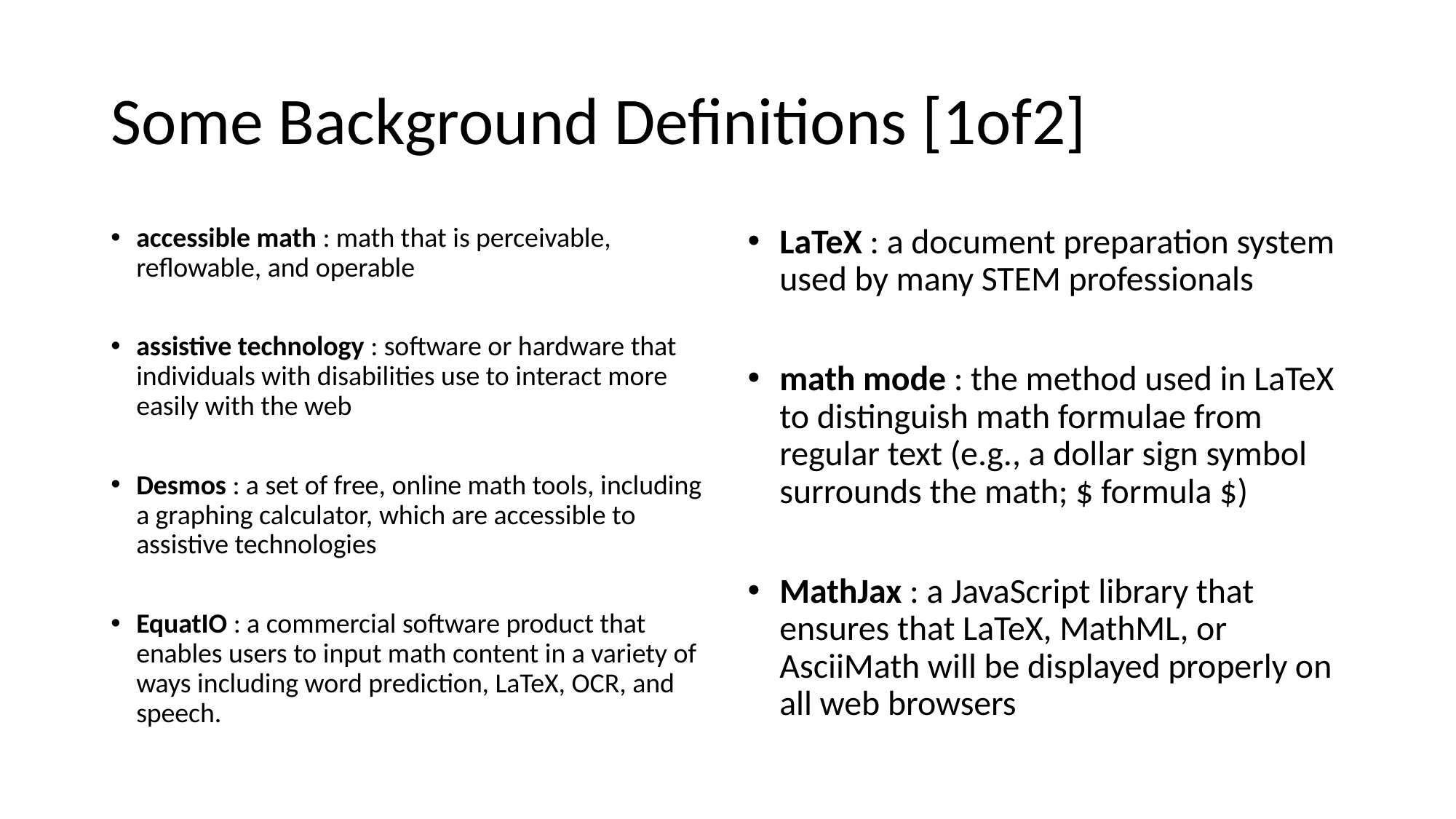

# Some Background Definitions [1of2]
accessible math : math that is perceivable, reflowable, and operable

assistive technology : software or hardware that individuals with disabilities use to interact more easily with the web

Desmos : a set of free, online math tools, including a graphing calculator, which are accessible to assistive technologies

EquatIO : a commercial software product that enables users to input math content in a variety of ways including word prediction, LaTeX, OCR, and speech.
LaTeX : a document preparation system used by many STEM professionals

math mode : the method used in LaTeX to distinguish math formulae from regular text (e.g., a dollar sign symbol surrounds the math; $ formula $)

MathJax : a JavaScript library that ensures that LaTeX, MathML, or AsciiMath will be displayed properly on all web browsers